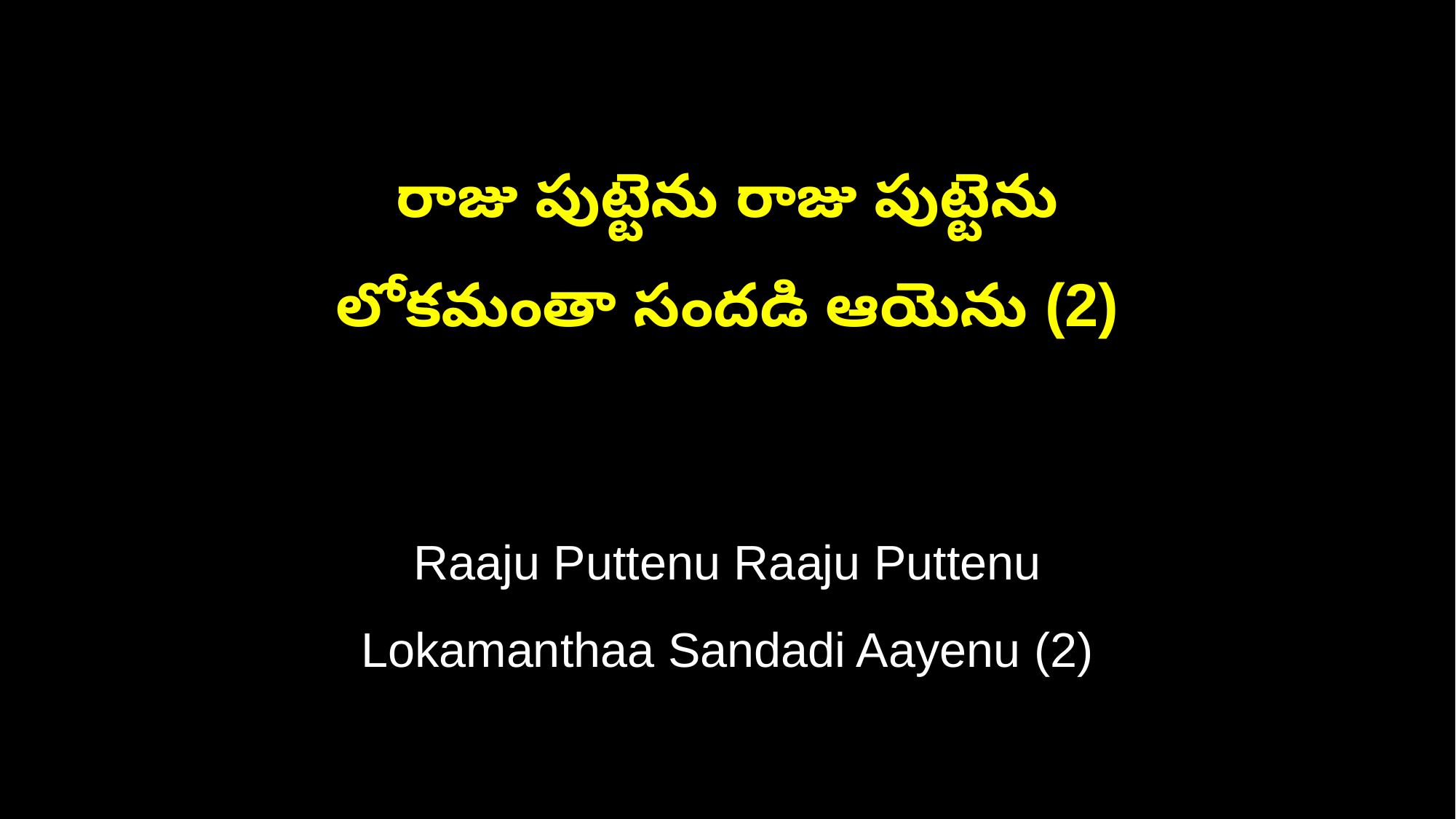

రాజు పుట్టెను రాజు పుట్టెను
లోకమంతా సందడి ఆయెను (2)
Raaju Puttenu Raaju Puttenu
Lokamanthaa Sandadi Aayenu (2)